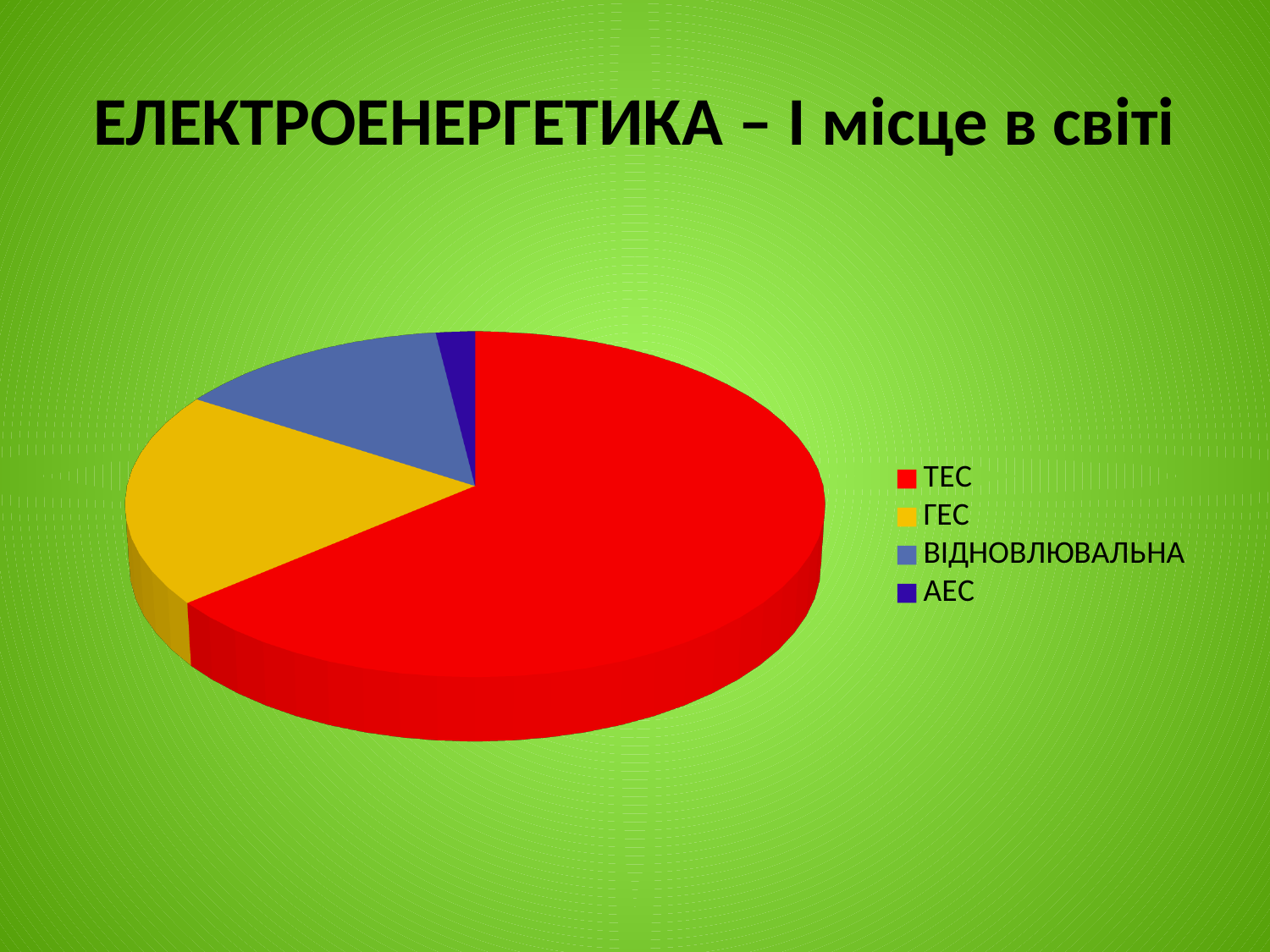

# ЕЛЕКТРОЕНЕРГЕТИКА – І місце в світі

[unsupported chart]